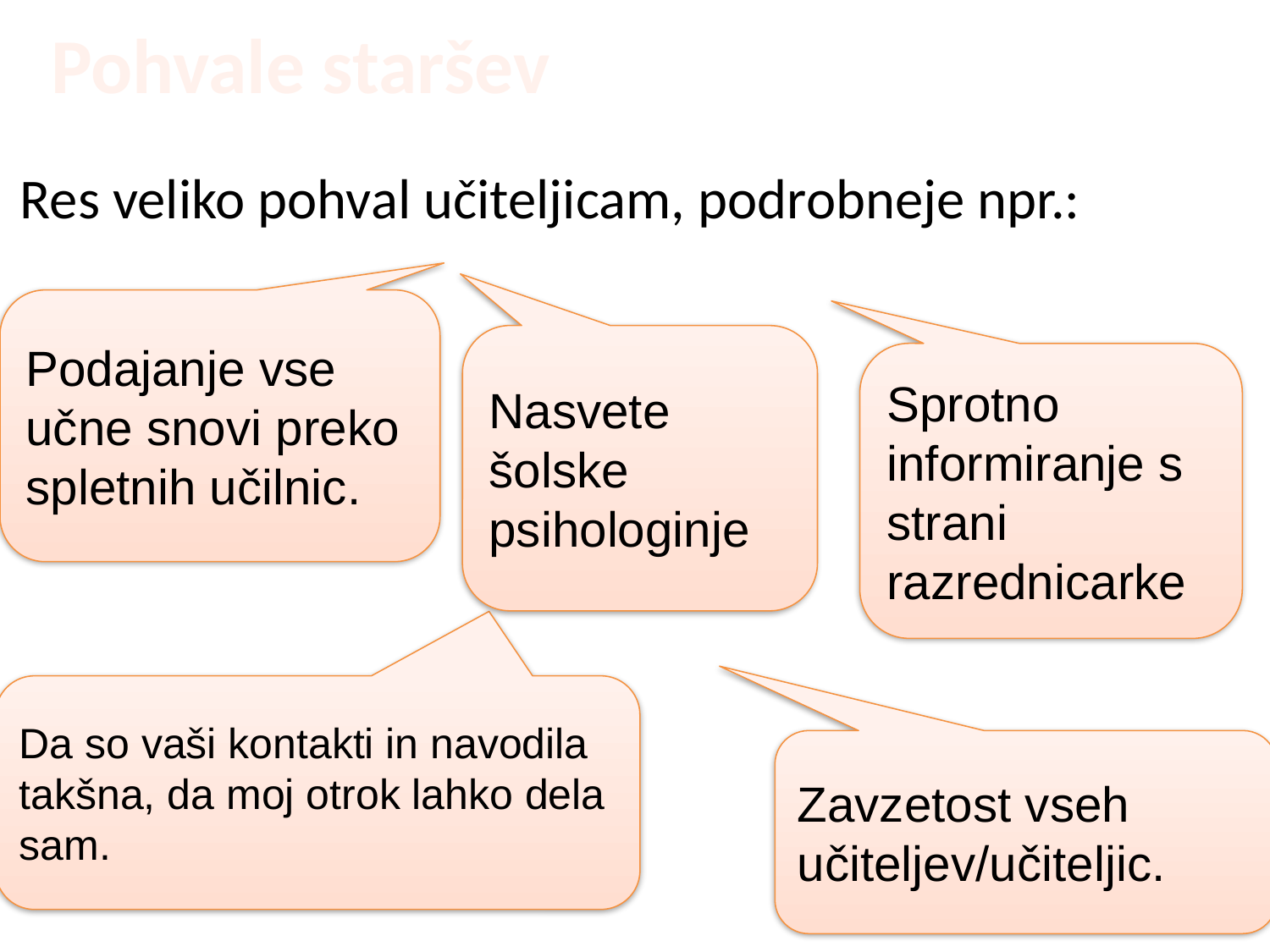

# Pohvale staršev
Res veliko pohval učiteljicam, podrobneje npr.:

Podajanje vse učne snovi preko spletnih učilnic.
Nasvete šolske psihologinje
Sprotno informiranje s strani razrednicarke
Da so vaši kontakti in navodila takšna, da moj otrok lahko dela sam.
Zavzetost vseh učiteljev/učiteljic.